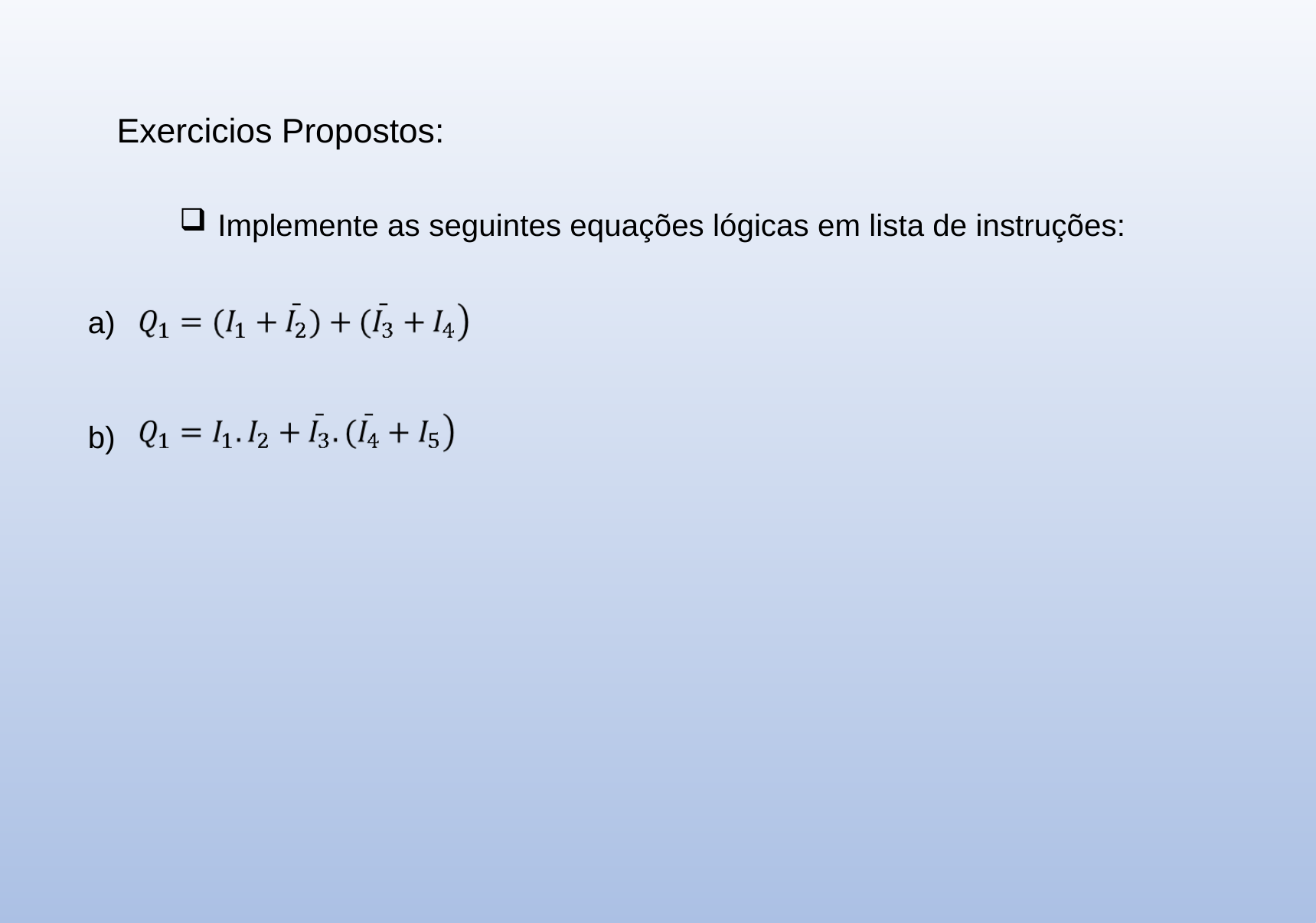

Exercicios Propostos:
Implemente as seguintes equações lógicas em lista de instruções:

a)

b)